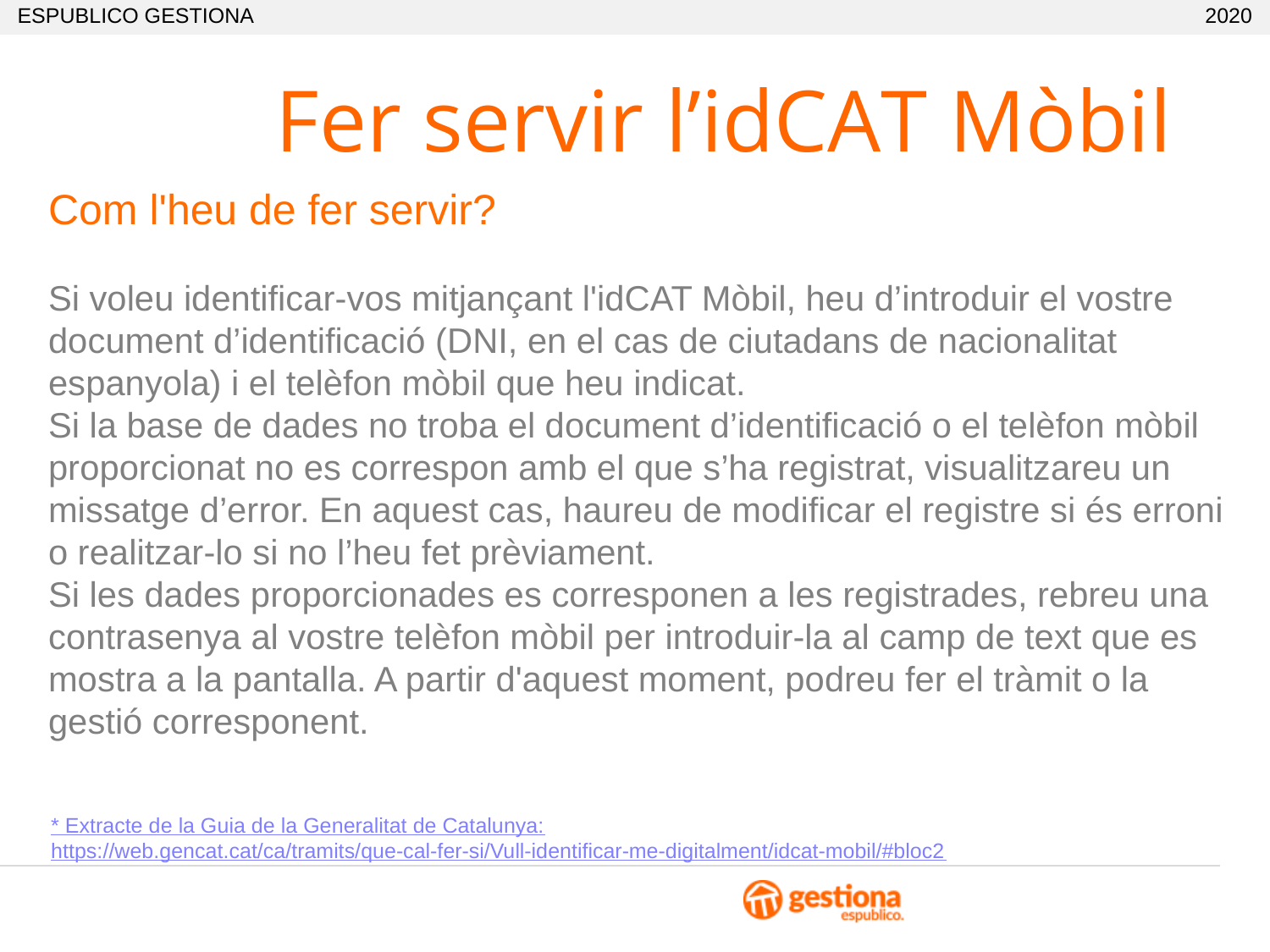

Fer servir l’idCAT Mòbil
Com l'heu de fer servir?

Si voleu identificar-vos mitjançant l'idCAT Mòbil, heu d’introduir el vostre document d’identificació (DNI, en el cas de ciutadans de nacionalitat espanyola) i el telèfon mòbil que heu indicat.
Si la base de dades no troba el document d’identificació o el telèfon mòbil proporcionat no es correspon amb el que s’ha registrat, visualitzareu un missatge d’error. En aquest cas, haureu de modificar el registre si és erroni o realitzar-lo si no l’heu fet prèviament.
Si les dades proporcionades es corresponen a les registrades, rebreu una contrasenya al vostre telèfon mòbil per introduir-la al camp de text que es mostra a la pantalla. A partir d'aquest moment, podreu fer el tràmit o la gestió corresponent.

* Extracte de la Guia de la Generalitat de Catalunya:
https://web.gencat.cat/ca/tramits/que-cal-fer-si/Vull-identificar-me-digitalment/idcat-mobil/#bloc2